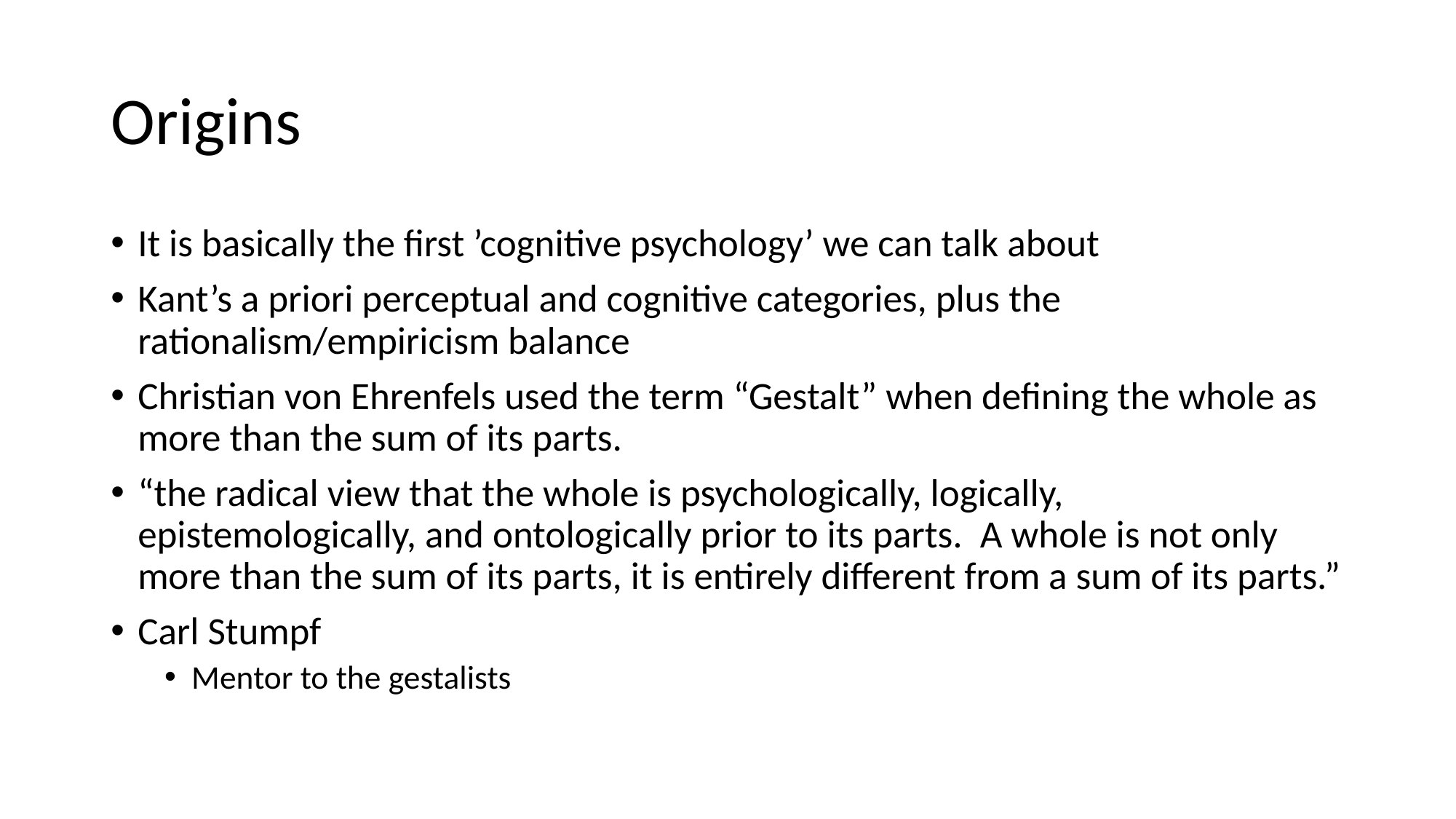

# Origins
It is basically the first ’cognitive psychology’ we can talk about
Kant’s a priori perceptual and cognitive categories, plus the rationalism/empiricism balance
Christian von Ehrenfels used the term “Gestalt” when defining the whole as more than the sum of its parts.
“the radical view that the whole is psychologically, logically, epistemologically, and ontologically prior to its parts.  A whole is not only more than the sum of its parts, it is entirely different from a sum of its parts.”
Carl Stumpf
Mentor to the gestalists